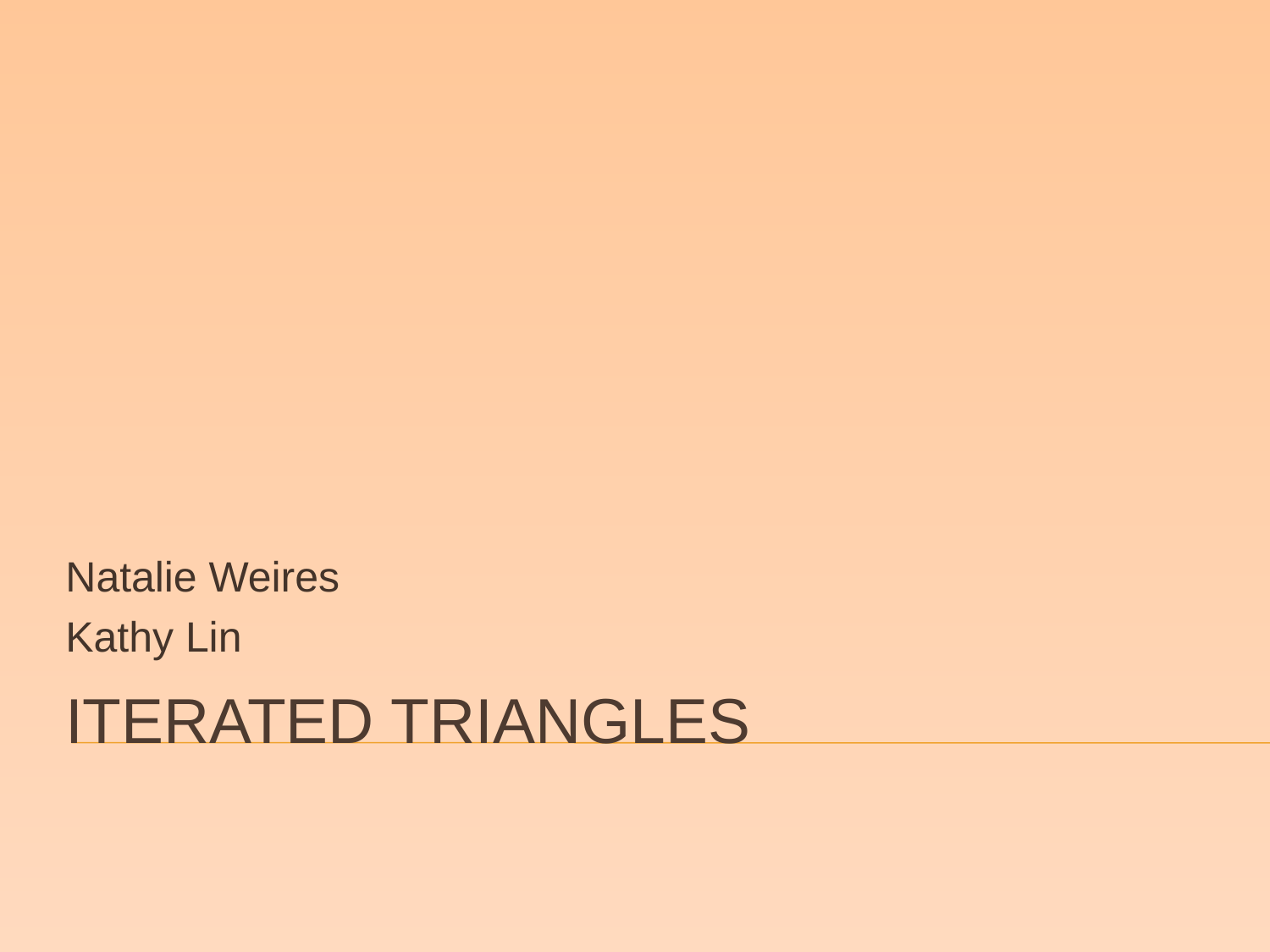

Natalie Weires
Kathy Lin
# Iterated Triangles